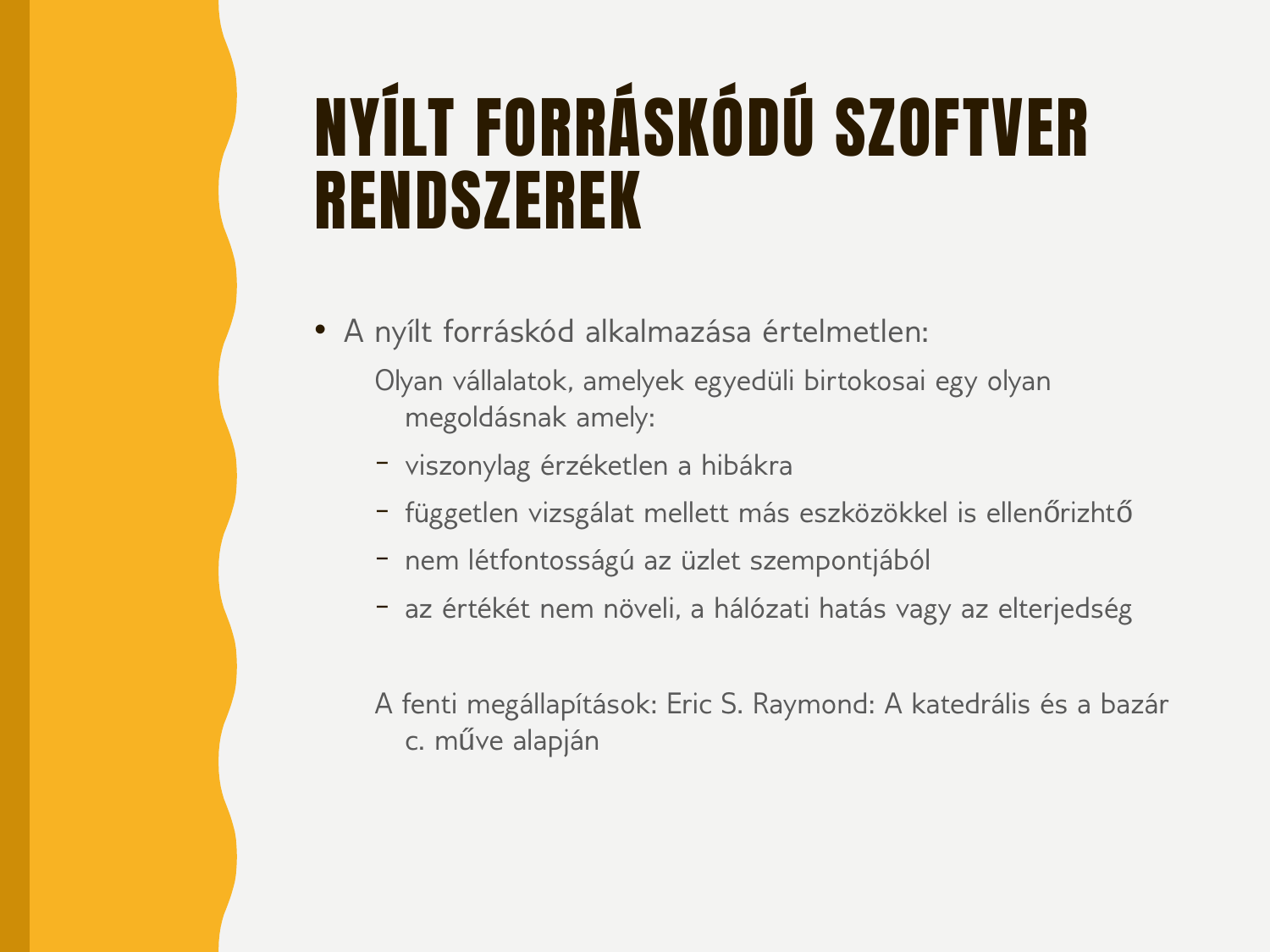

# Nyílt forráskódú szoftver rendszerek
A nyílt forráskód alkalmazása értelmetlen:
Olyan vállalatok, amelyek egyedüli birtokosai egy olyan megoldásnak amely:
viszonylag érzéketlen a hibákra
független vizsgálat mellett más eszközökkel is ellenőrizhtő
nem létfontosságú az üzlet szempontjából
az értékét nem növeli, a hálózati hatás vagy az elterjedség

A fenti megállapítások: Eric S. Raymond: A katedrális és a bazár c. műve alapján